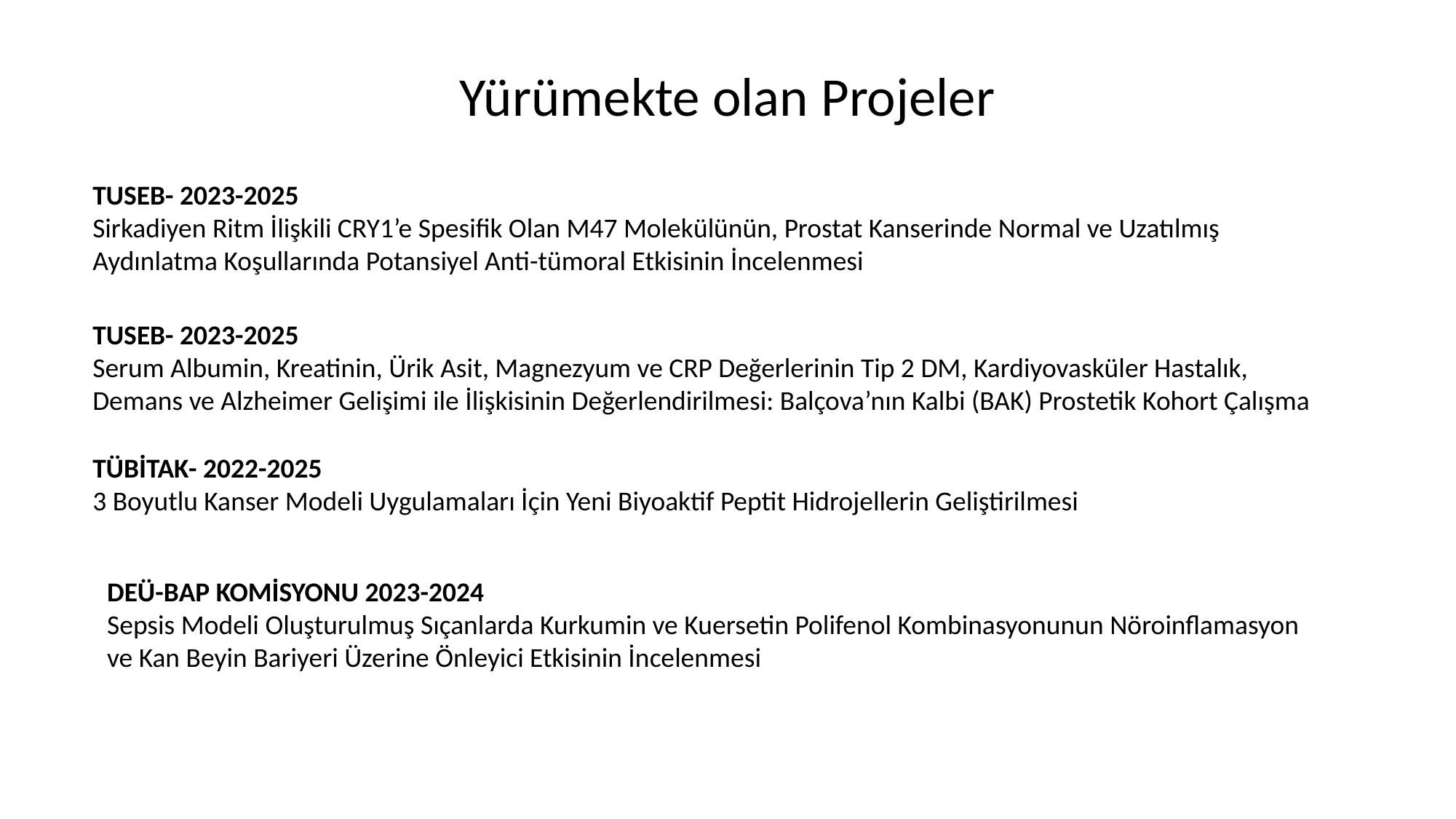

# Yürümekte olan Projeler
TUSEB- 2023-2025
Sirkadiyen Ritm İlişkili CRY1’e Spesifik Olan M47 Molekülünün, Prostat Kanserinde Normal ve Uzatılmış Aydınlatma Koşullarında Potansiyel Anti-tümoral Etkisinin İncelenmesi
TUSEB- 2023-2025
Serum Albumin, Kreatinin, Ürik Asit, Magnezyum ve CRP Değerlerinin Tip 2 DM, Kardiyovasküler Hastalık, Demans ve Alzheimer Gelişimi ile İlişkisinin Değerlendirilmesi: Balçova’nın Kalbi (BAK) Prostetik Kohort Çalışma
TÜBİTAK- 2022-2025
3 Boyutlu Kanser Modeli Uygulamaları İçin Yeni Biyoaktif Peptit Hidrojellerin Geliştirilmesi
DEÜ-BAP KOMİSYONU 2023-2024
Sepsis Modeli Oluşturulmuş Sıçanlarda Kurkumin ve Kuersetin Polifenol Kombinasyonunun Nöroinflamasyon
ve Kan Beyin Bariyeri Üzerine Önleyici Etkisinin İncelenmesi